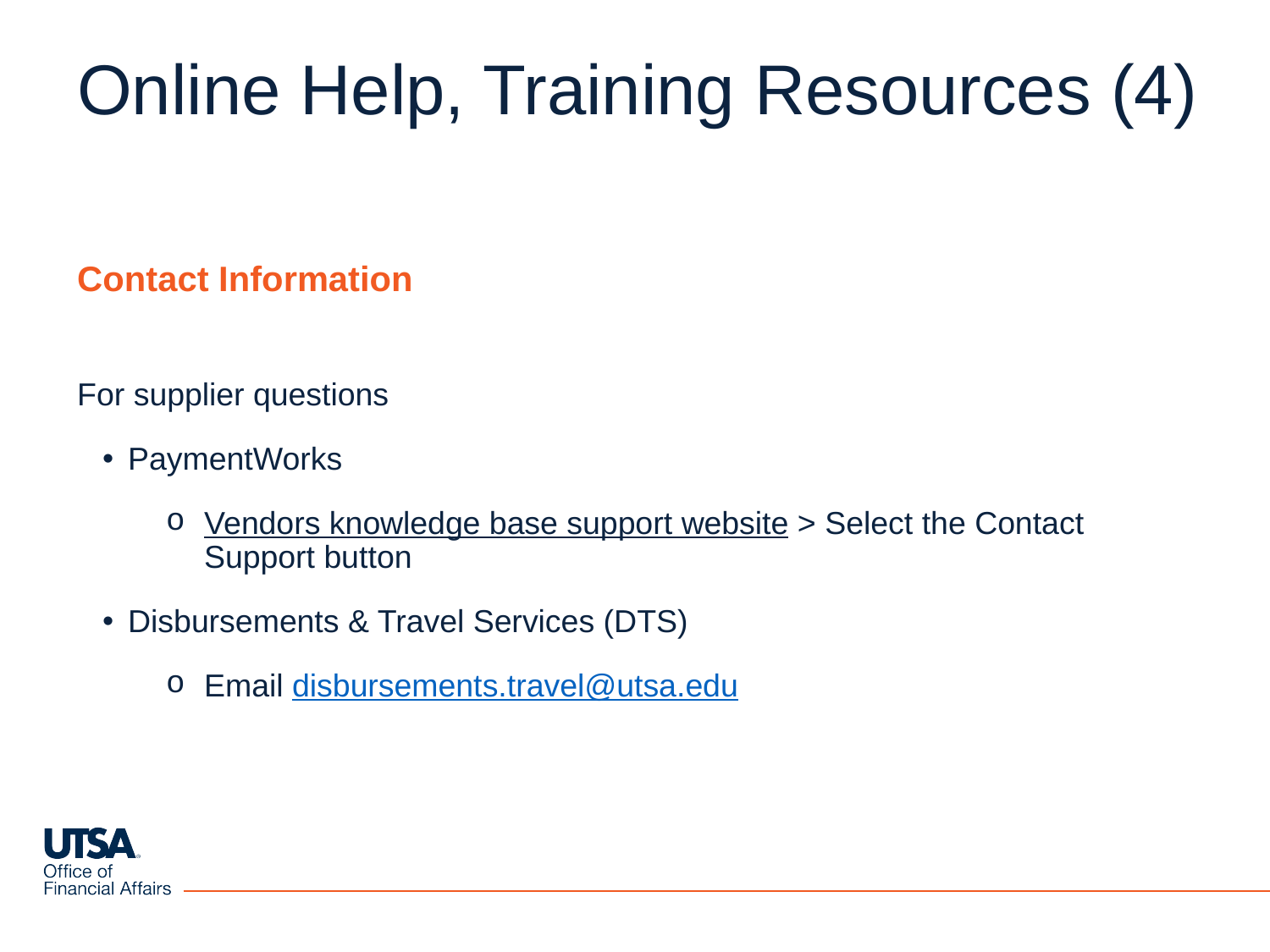

# Online Help, Training Resources (4)
Contact Information
For supplier questions
PaymentWorks
Vendors knowledge base support website > Select the Contact Support button
Disbursements & Travel Services (DTS)
Email disbursements.travel@utsa.edu